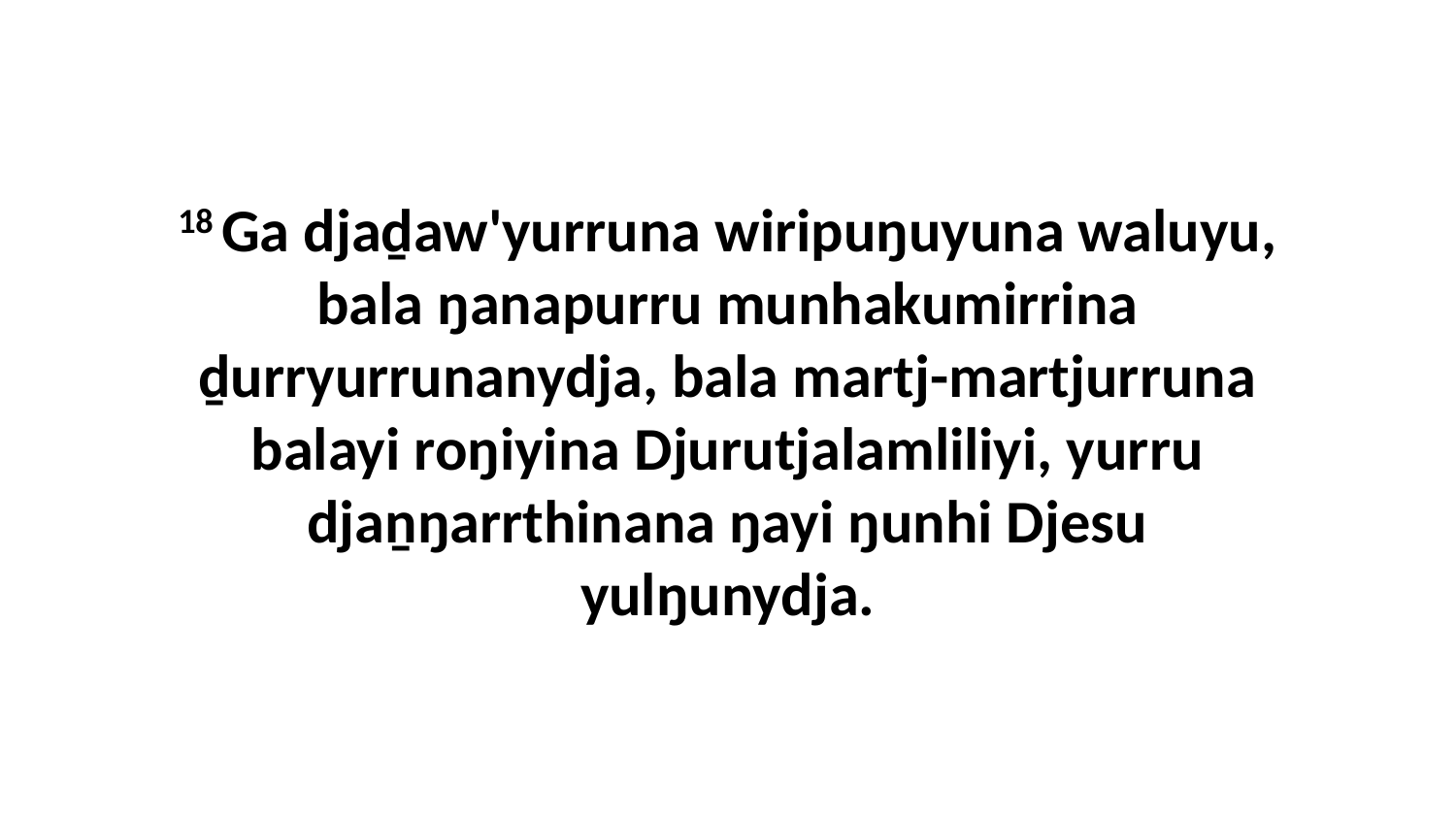

18 Ga djaḏaw'yurruna wiripuŋuyuna waluyu, bala ŋanapurru munhakumirrina ḏurryurrunanydja, bala martj-martjurruna balayi roŋiyina Djurutjalamliliyi, yurru djaṉŋarrthinana ŋayi ŋunhi Djesu yulŋunydja.